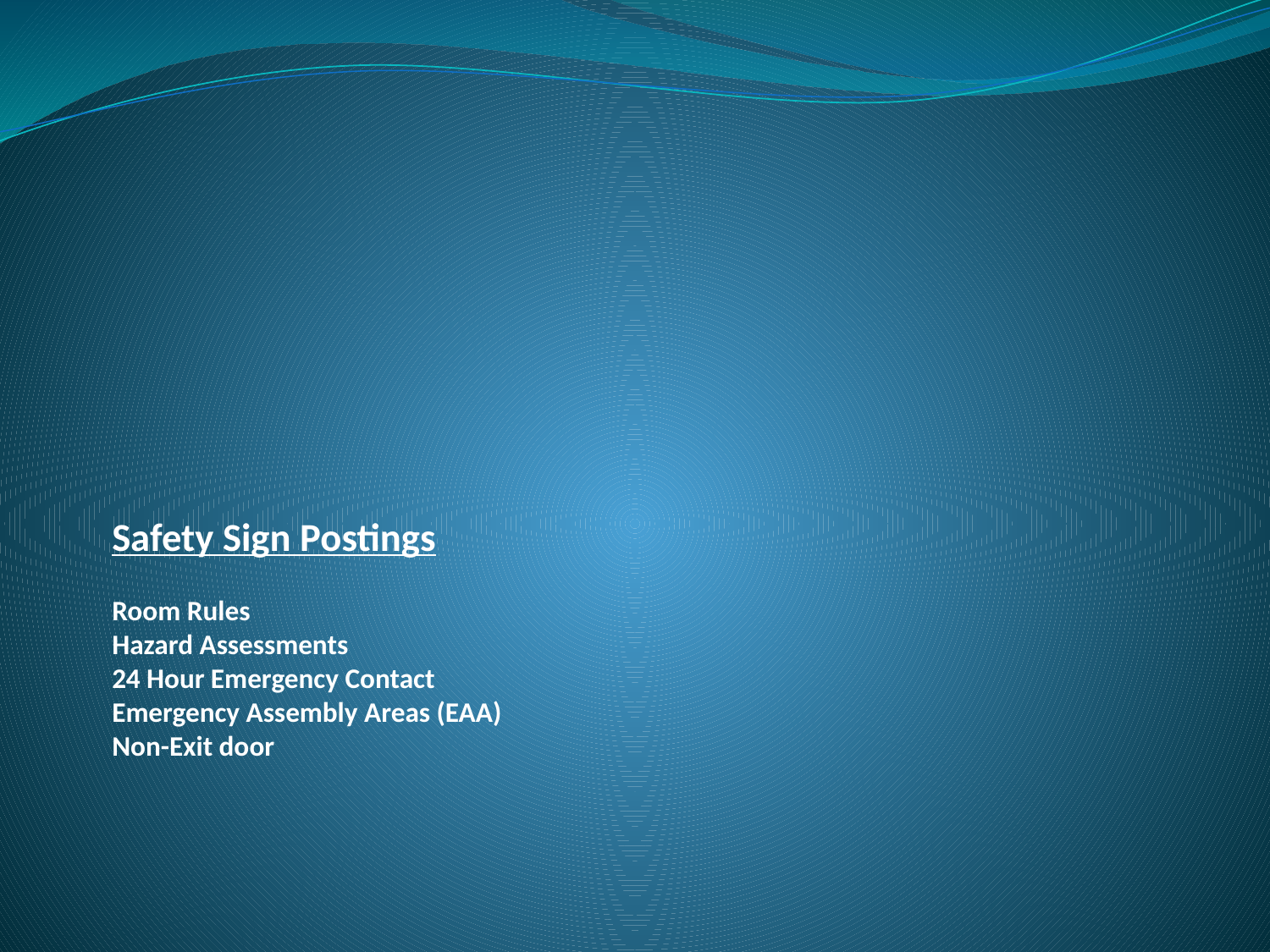

# Safety Sign Postings Room Rules Hazard Assessments 24 Hour Emergency Contact Emergency Assembly Areas (EAA) Non-Exit door